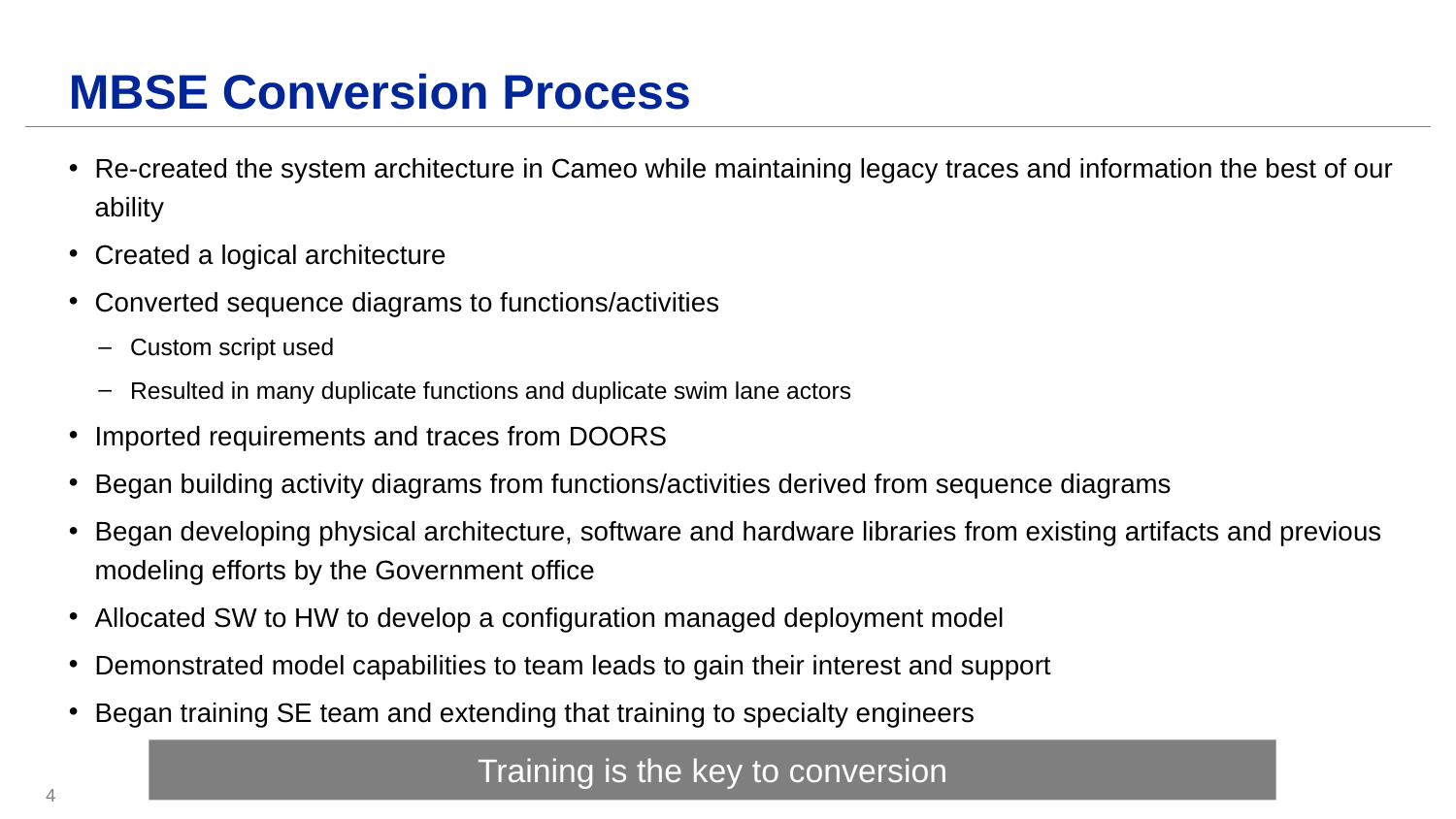

# MBSE Conversion Process
Re-created the system architecture in Cameo while maintaining legacy traces and information the best of our ability
Created a logical architecture
Converted sequence diagrams to functions/activities
Custom script used
Resulted in many duplicate functions and duplicate swim lane actors
Imported requirements and traces from DOORS
Began building activity diagrams from functions/activities derived from sequence diagrams
Began developing physical architecture, software and hardware libraries from existing artifacts and previous modeling efforts by the Government office
Allocated SW to HW to develop a configuration managed deployment model
Demonstrated model capabilities to team leads to gain their interest and support
Began training SE team and extending that training to specialty engineers
Training is the key to conversion
4